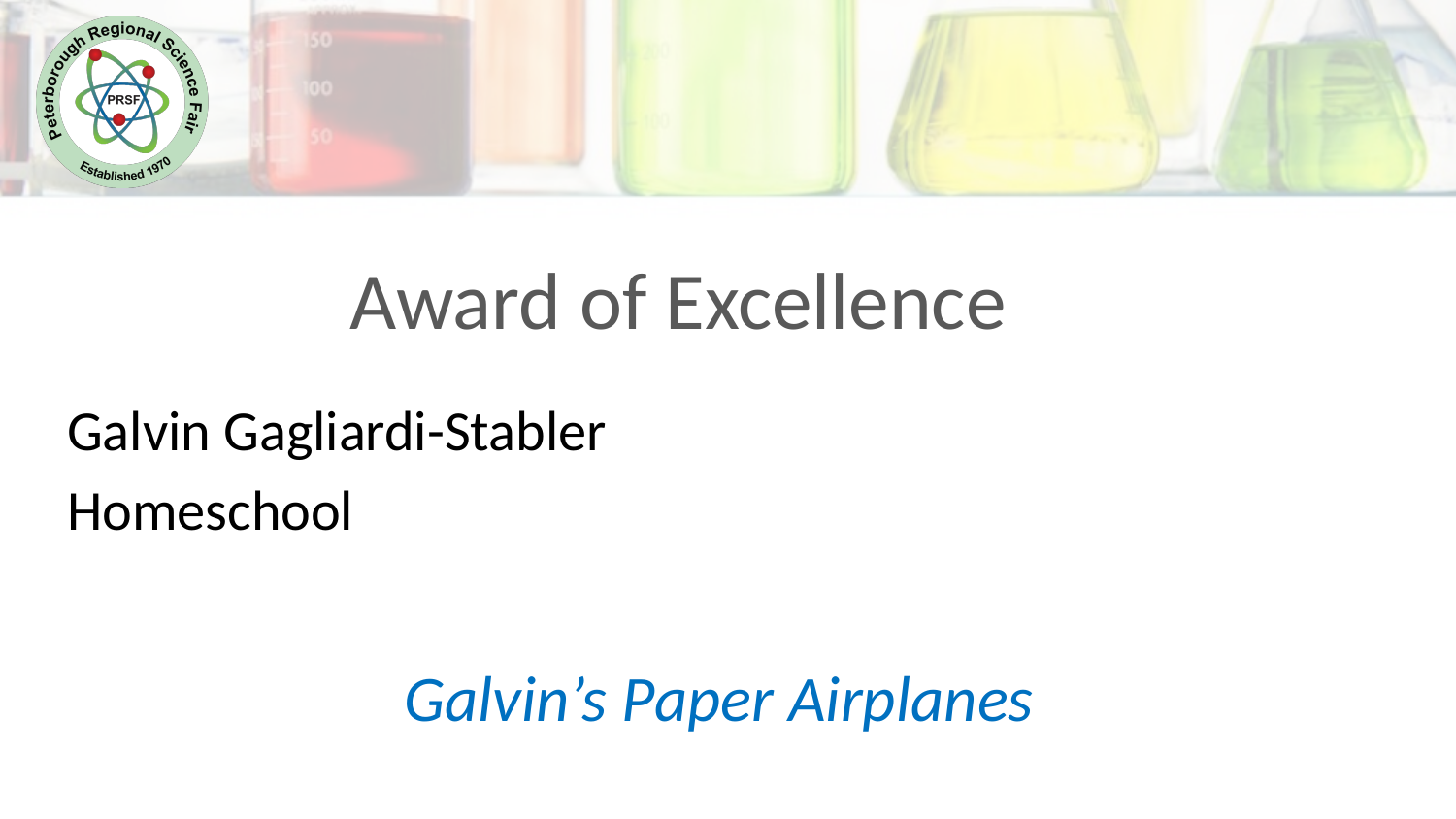

Award of Excellence

Galvin Gagliardi-Stabler
Homeschool
Galvin’s Paper Airplanes